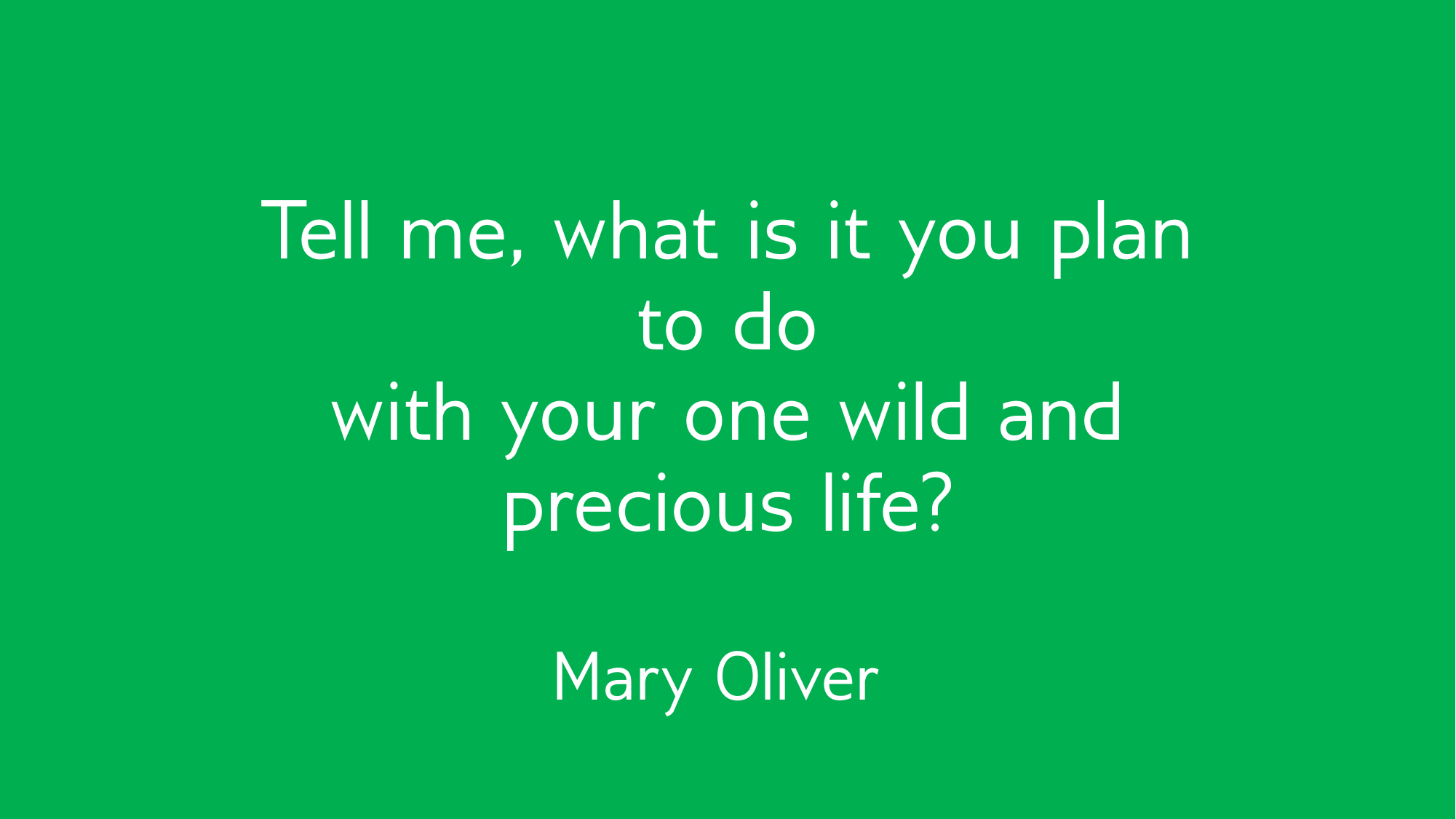

# Tell me, what is it you plan to do with your one wild and precious life? Mary Oliver